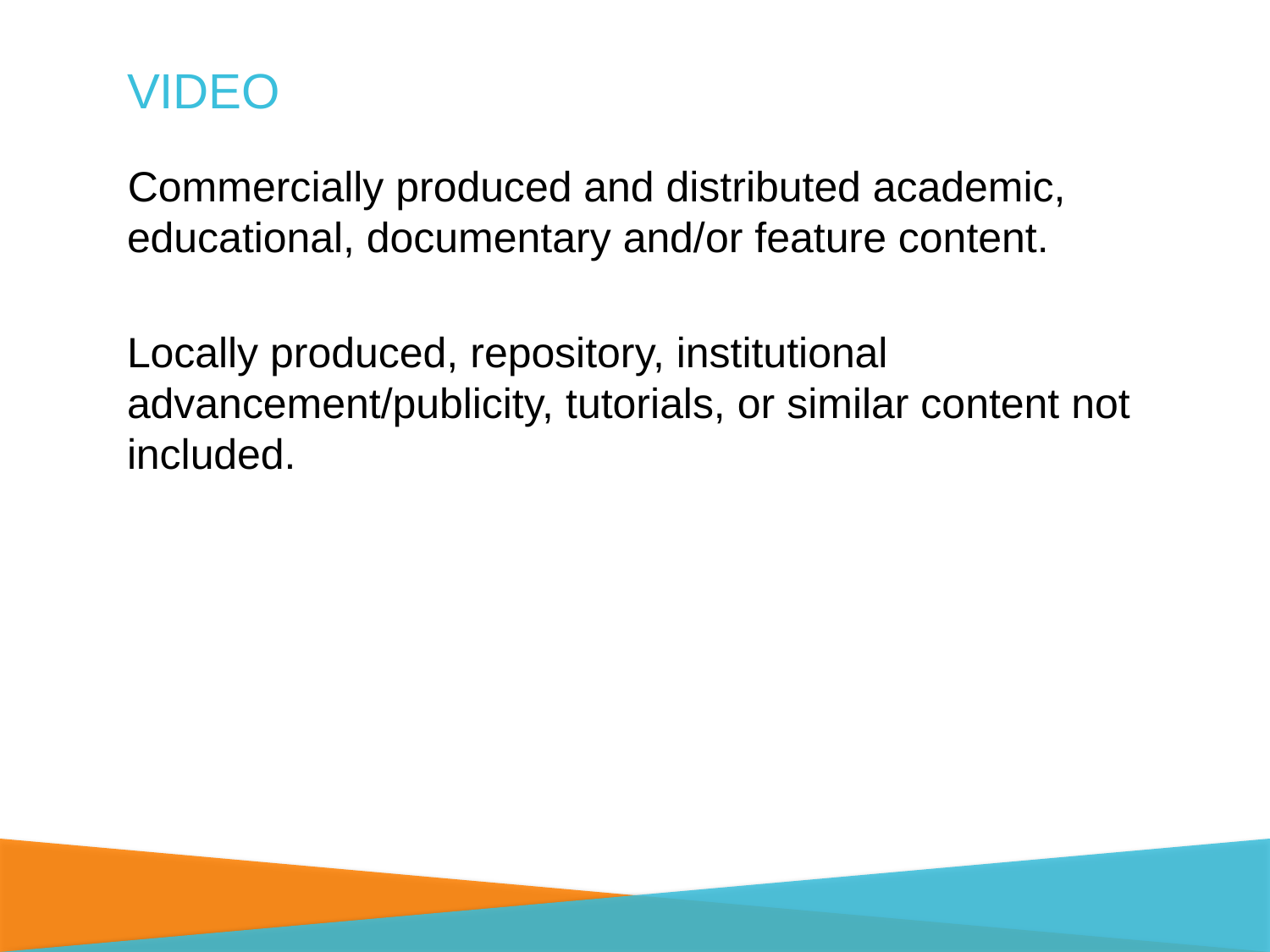

# VIDEO
Commercially produced and distributed academic, educational, documentary and/or feature content.
Locally produced, repository, institutional advancement/publicity, tutorials, or similar content not included.